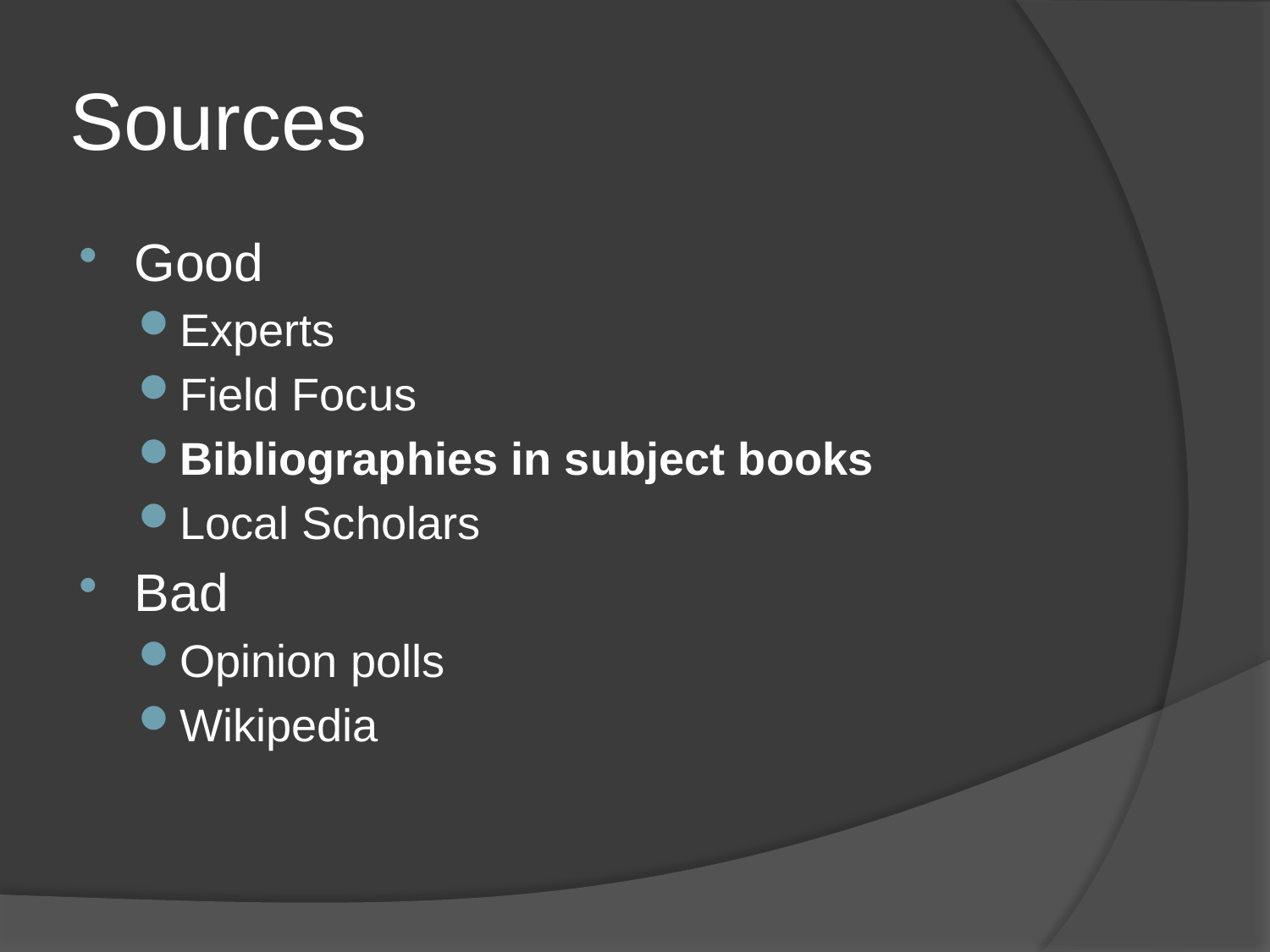

# Sources
Good
Experts
Field Focus
Bibliographies in subject books
Local Scholars
Bad
Opinion polls
Wikipedia